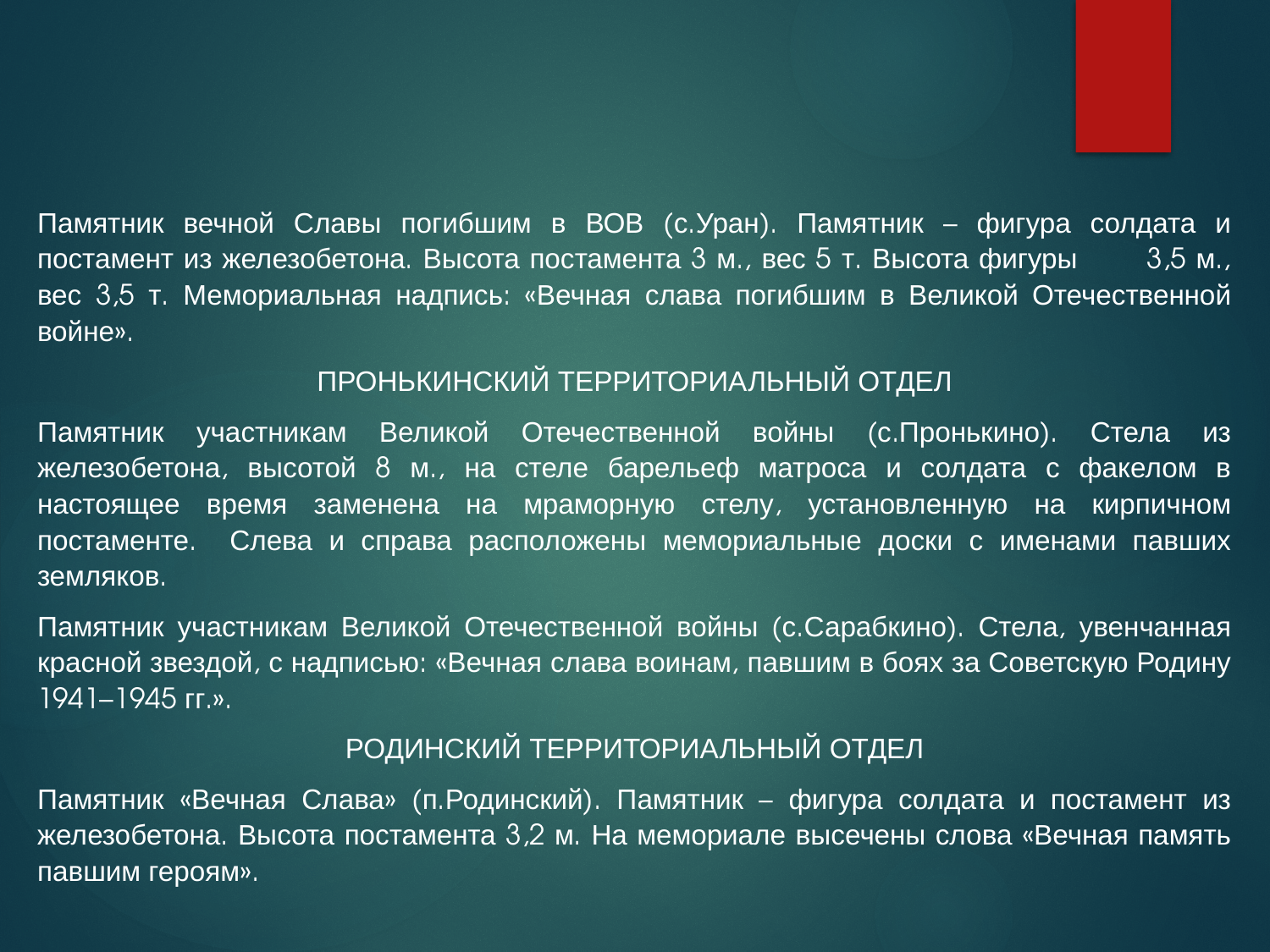

Памятник вечной Славы погибшим в ВОВ (с.Уран). Памятник – фигура солдата и постамент из железобетона. Высота постамента 3 м., вес 5 т. Высота фигуры       3,5 м., вес 3,5 т. Мемориальная надпись: «Вечная слава погибшим в Великой Отечественной войне».
ПРОНЬКИНСКИЙ ТЕРРИТОРИАЛЬНЫЙ ОТДЕЛ
Памятник участникам Великой Отечественной войны (с.Пронькино). Стела из железобетона, высотой 8 м., на стеле барельеф матроса и солдата с факелом в настоящее время заменена на мраморную стелу, установленную на кирпичном постаменте.  Слева и справа расположены мемориальные доски с именами павших земляков.
Памятник участникам Великой Отечественной войны (с.Сарабкино). Стела, увенчанная красной звездой, с надписью: «Вечная слава воинам, павшим в боях за Советскую Родину 1941–1945 гг.».
РОДИНСКИЙ ТЕРРИТОРИАЛЬНЫЙ ОТДЕЛ
Памятник «Вечная Слава» (п.Родинский). Памятник – фигура солдата и постамент из железобетона. Высота постамента 3,2 м. На мемориале высечены слова «Вечная память павшим героям».